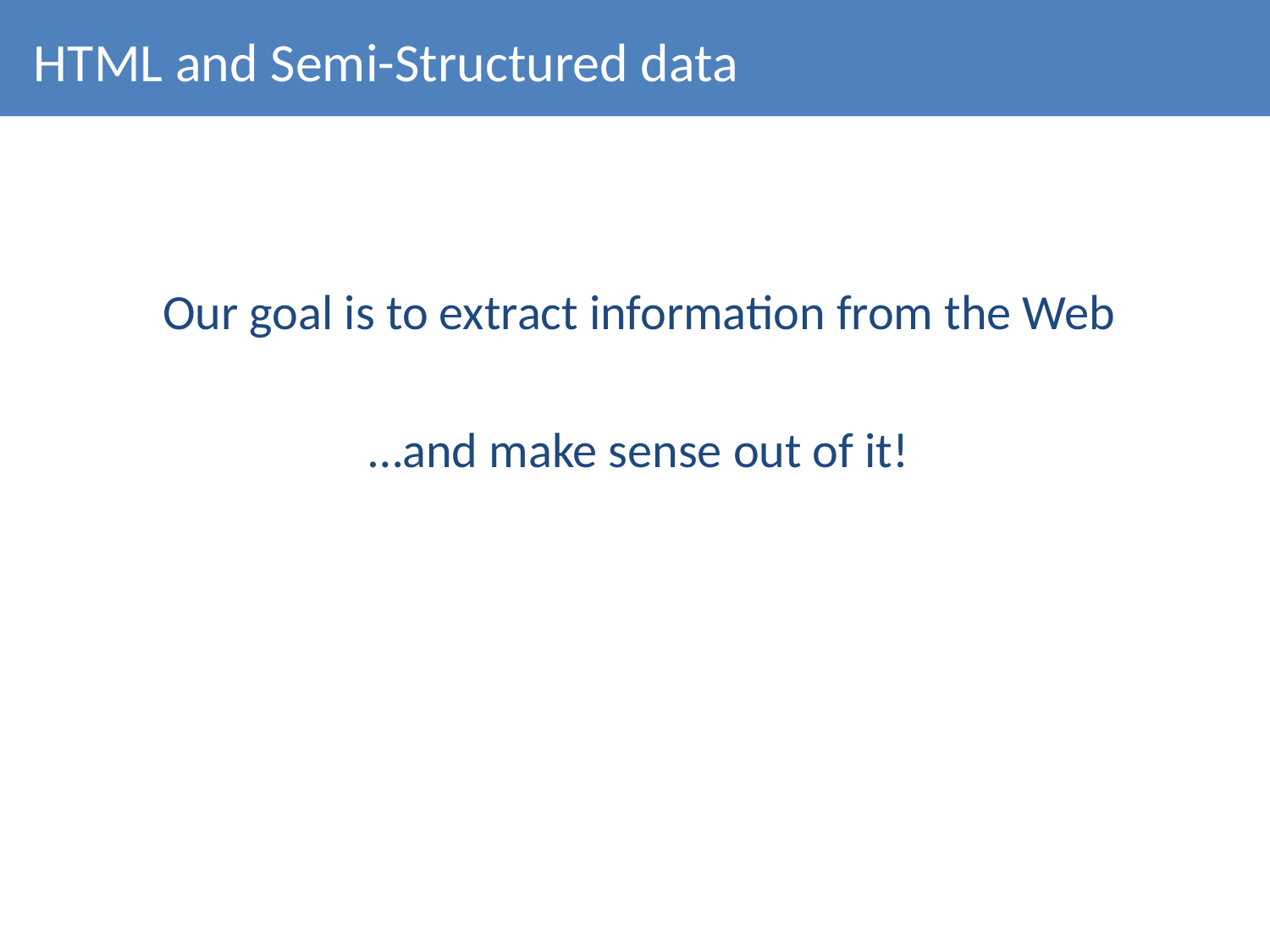

# HTML and Semi-Structured data

Our goal is to extract information from the Web

…and make sense out of it!